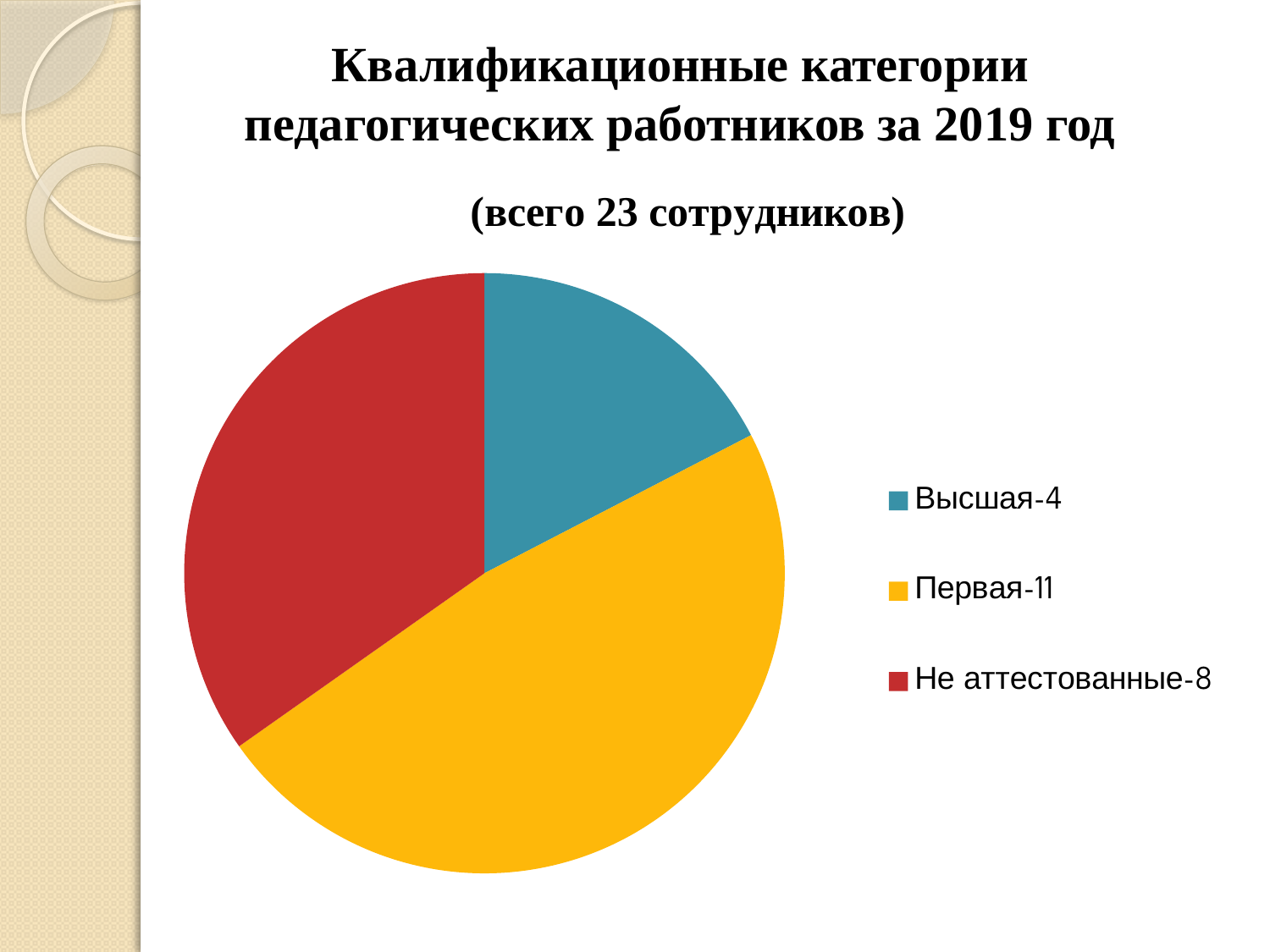

Квалификационные категории педагогических работников за 2019 год

### Chart: (всего 23 сотрудников)

| Category | (всего 23 сотрудников) |
|---|---|
| Высшая-4 | 4.0 |
| Первая-11 | 11.0 |
| Не аттестованные-8 | 8.0 |